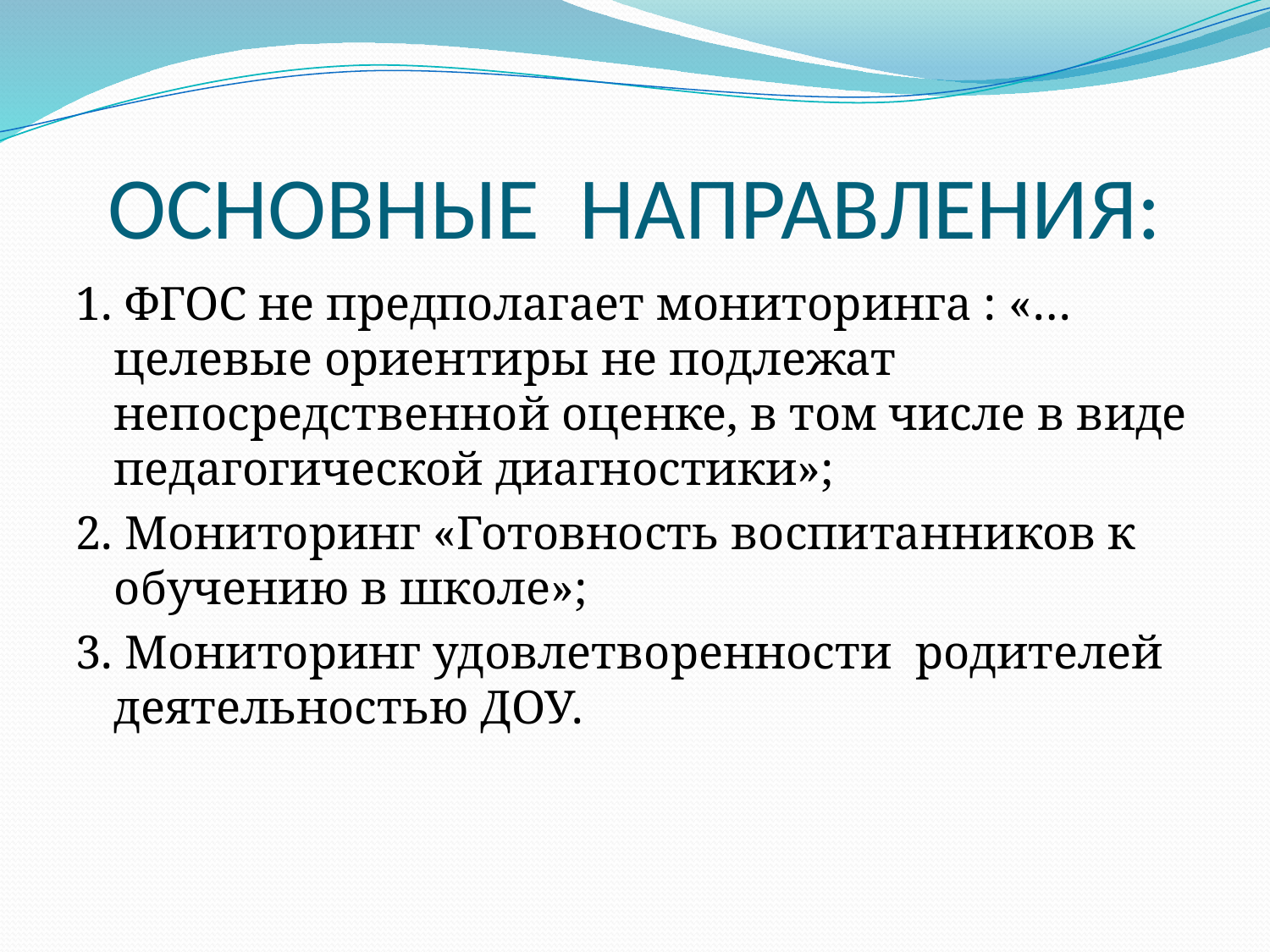

# ОСНОВНЫЕ  НАПРАВЛЕНИЯ:
1. ФГОС не предполагает мониторинга : «…целевые ориентиры не подлежат непосредственной оценке, в том числе в виде педагогической диагностики»;
2. Мониторинг «Готовность воспитанников к обучению в школе»;
3. Мониторинг удовлетворенности  родителей  деятельностью ДОУ.